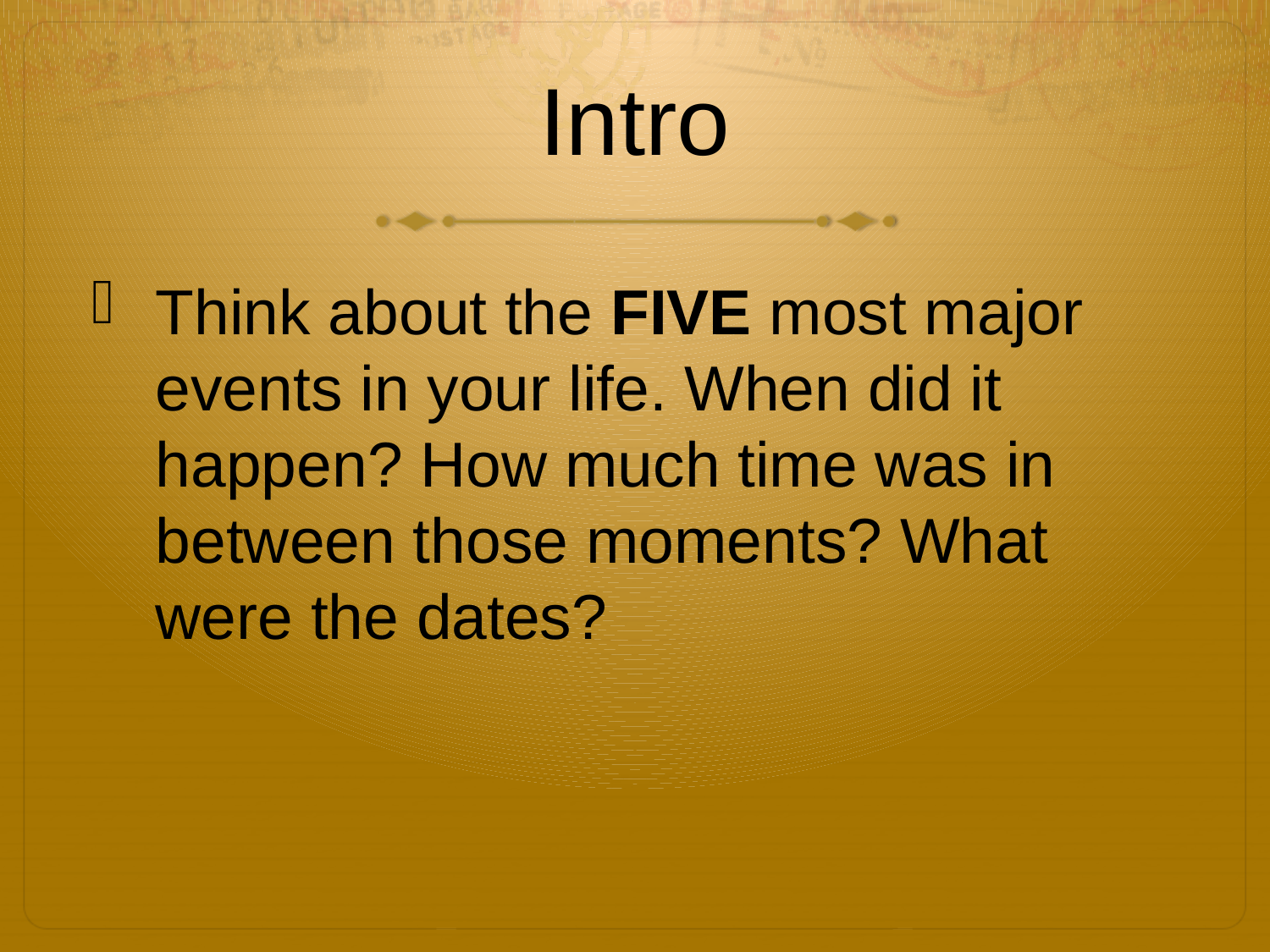

# Intro
Think about the FIVE most major events in your life. When did it happen? How much time was in between those moments? What were the dates?